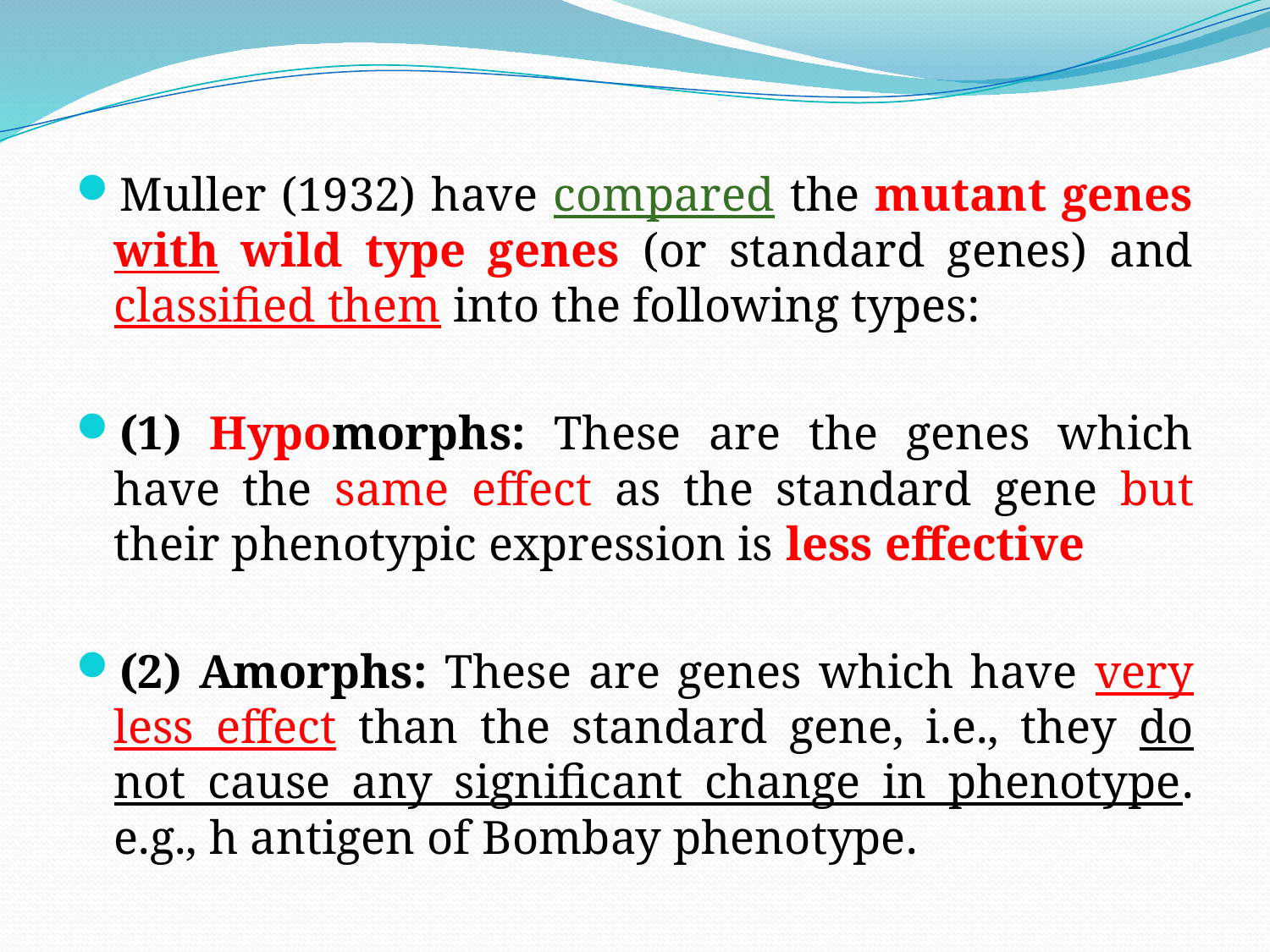

Muller (1932) have compared the mutant genes with wild type genes (or standard genes) and classified them into the following types:

(1) Hypomorphs: These are the genes which have the same effect as the standard gene but their phenotypic expression is less effective

(2) Amorphs: These are genes which have very less effect than the standard gene, i.e., they do not cause any significant change in phenotype. e.g., h antigen of Bombay phenotype.